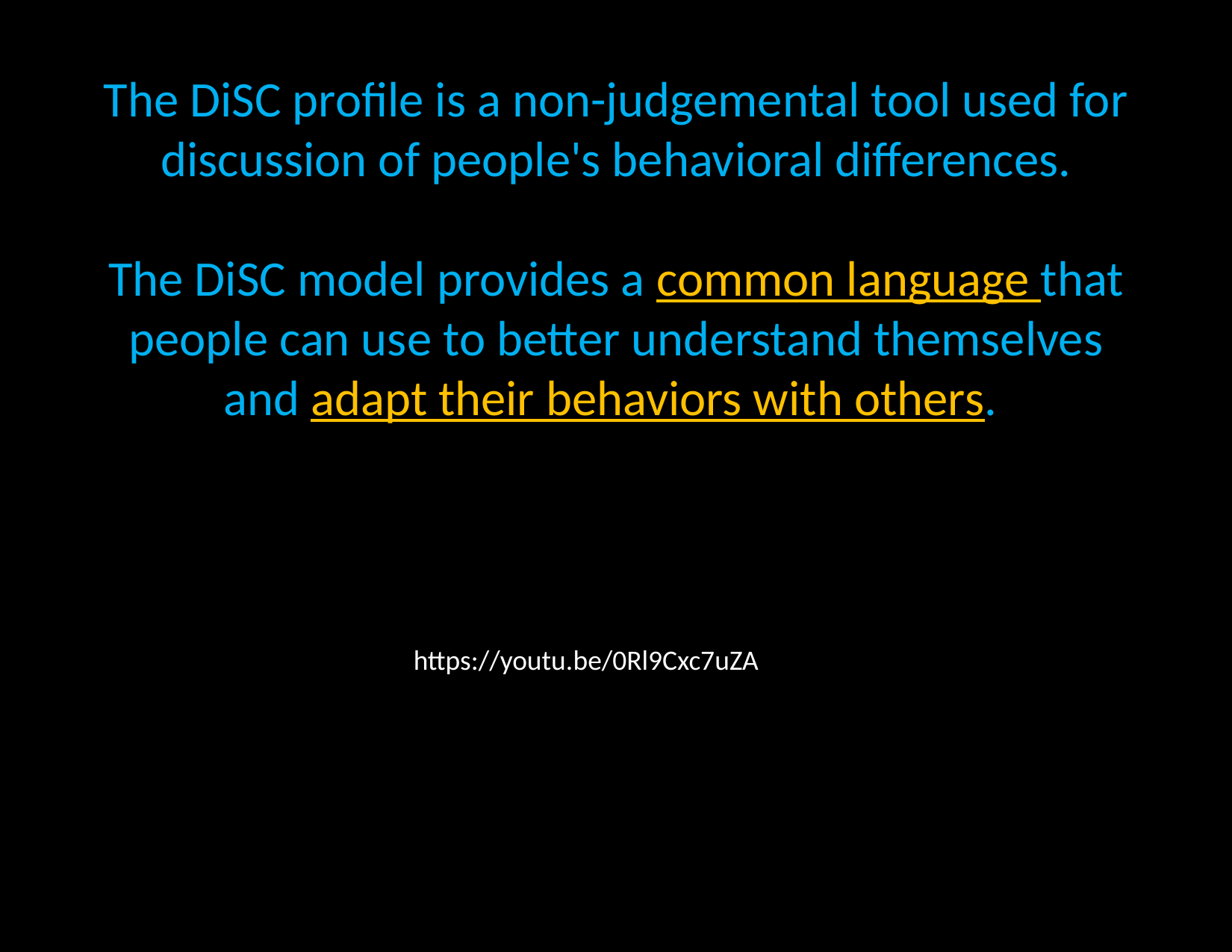

The DiSC profile is a non-judgemental tool used for discussion of people's behavioral differences.

The DiSC model provides a common language that people can use to better understand themselves and adapt their behaviors with others.
https://youtu.be/0Rl9Cxc7uZA